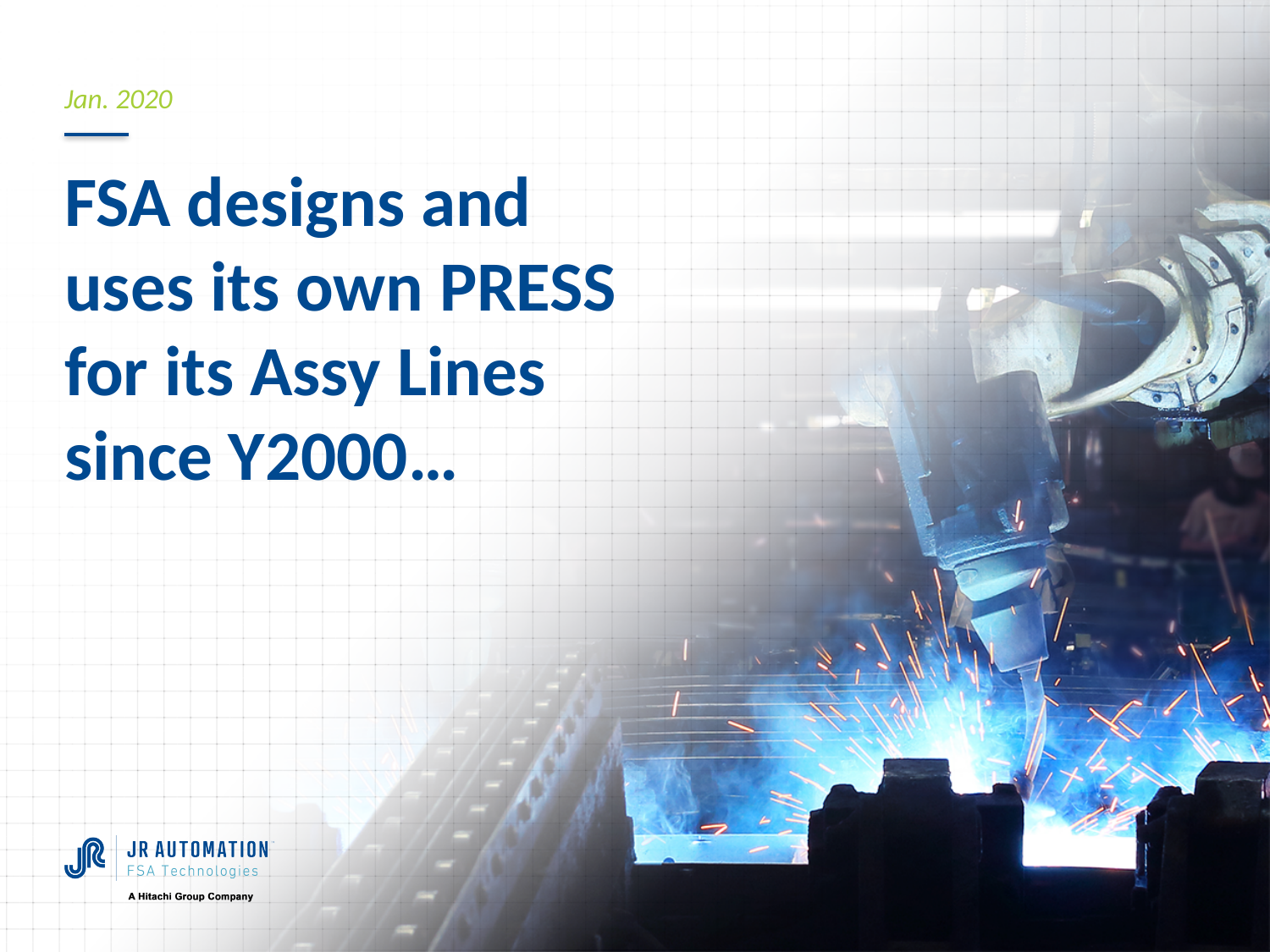

Jan. 2020
# FSA designs and uses its own PRESS for its Assy Lines since Y2000…